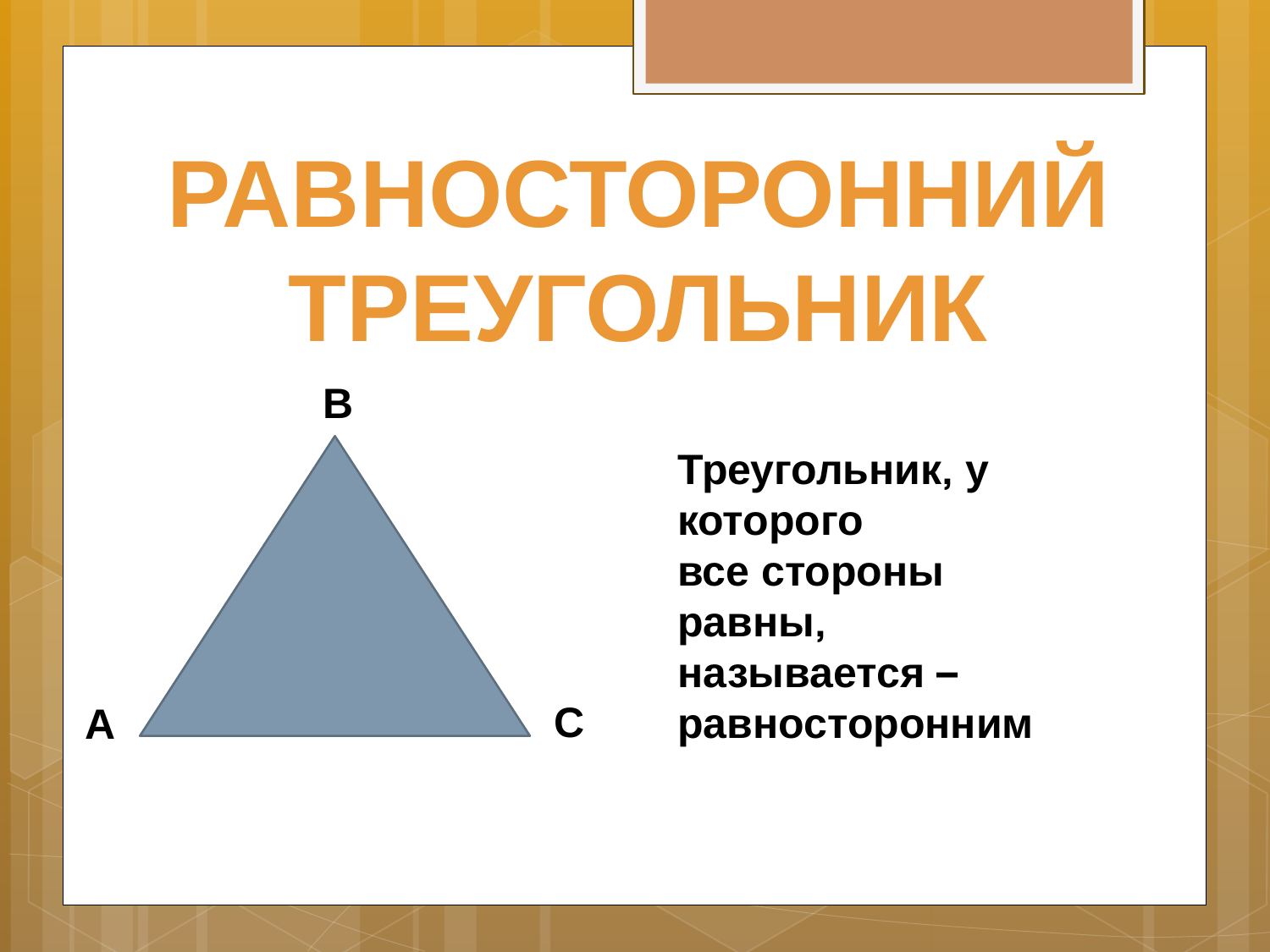

Равносторонний
треугольник
В

Треугольник, у которого
все стороны равны,
называется –
равносторонним
С
А